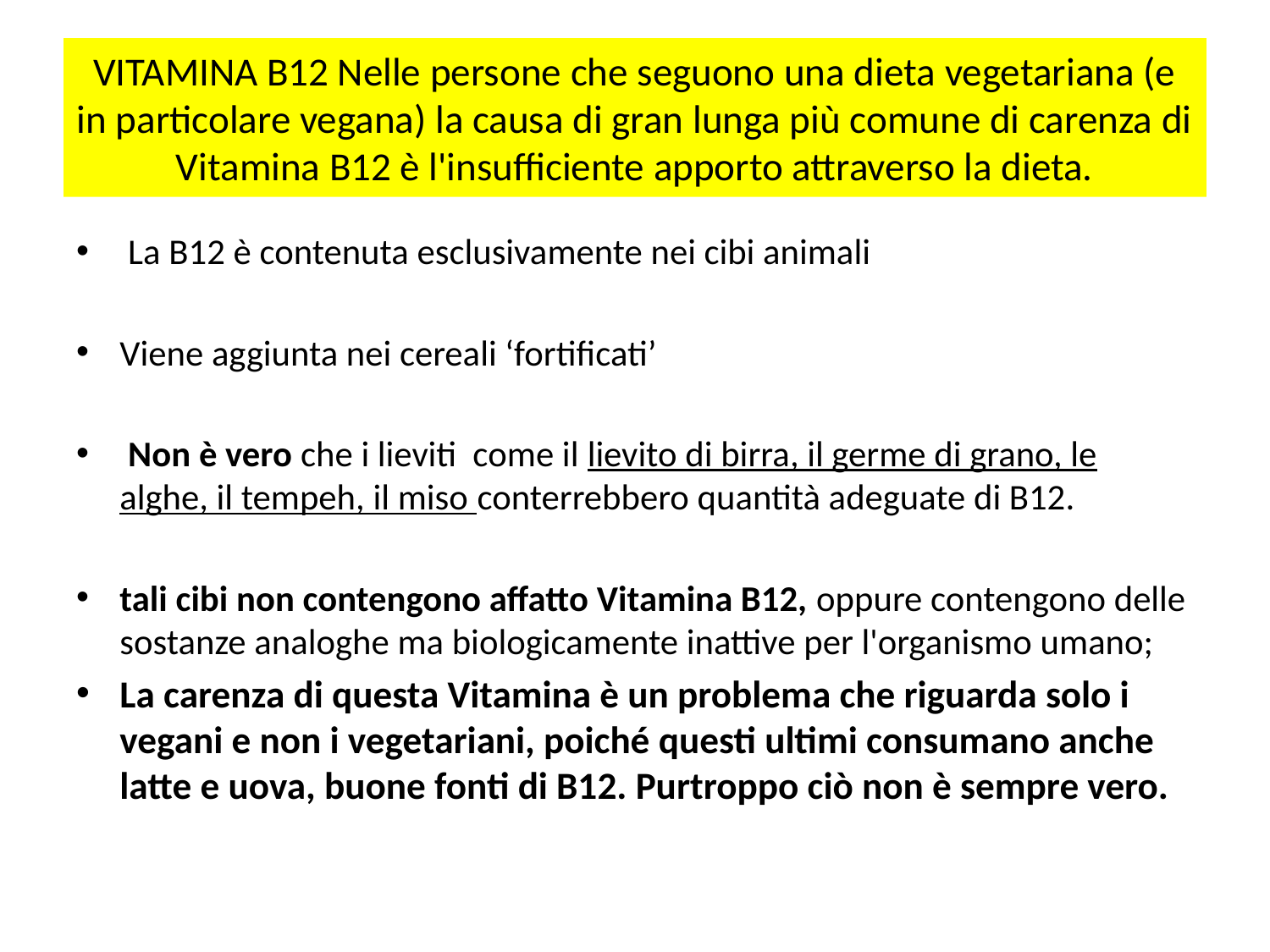

# VITAMINA B12 Nelle persone che seguono una dieta vegetariana (e in particolare vegana) la causa di gran lunga più comune di carenza di Vitamina B12 è l'insufficiente apporto attraverso la dieta.
 La B12 è contenuta esclusivamente nei cibi animali

Viene aggiunta nei cereali ‘fortificati’

 Non è vero che i lieviti  come il lievito di birra, il germe di grano, le alghe, il tempeh, il miso conterrebbero quantità adeguate di B12.

tali cibi non contengono affatto Vitamina B12, oppure contengono delle sostanze analoghe ma biologicamente inattive per l'organismo umano;
La carenza di questa Vitamina è un problema che riguarda solo i vegani e non i vegetariani, poiché questi ultimi consumano anche latte e uova, buone fonti di B12. Purtroppo ciò non è sempre vero.